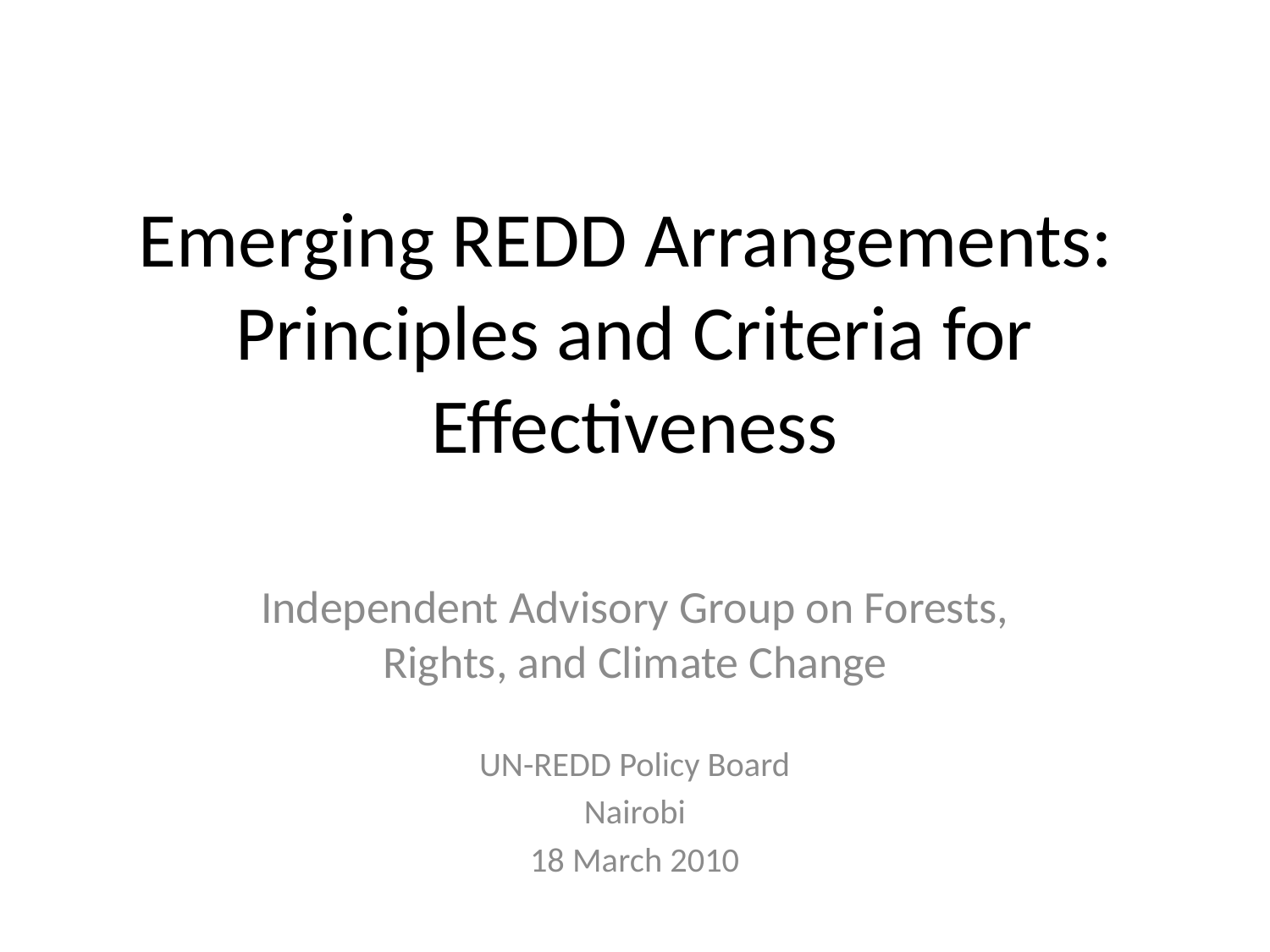

# Emerging REDD Arrangements: Principles and Criteria for Effectiveness
Independent Advisory Group on Forests, Rights, and Climate Change

UN-REDD Policy Board
Nairobi
18 March 2010